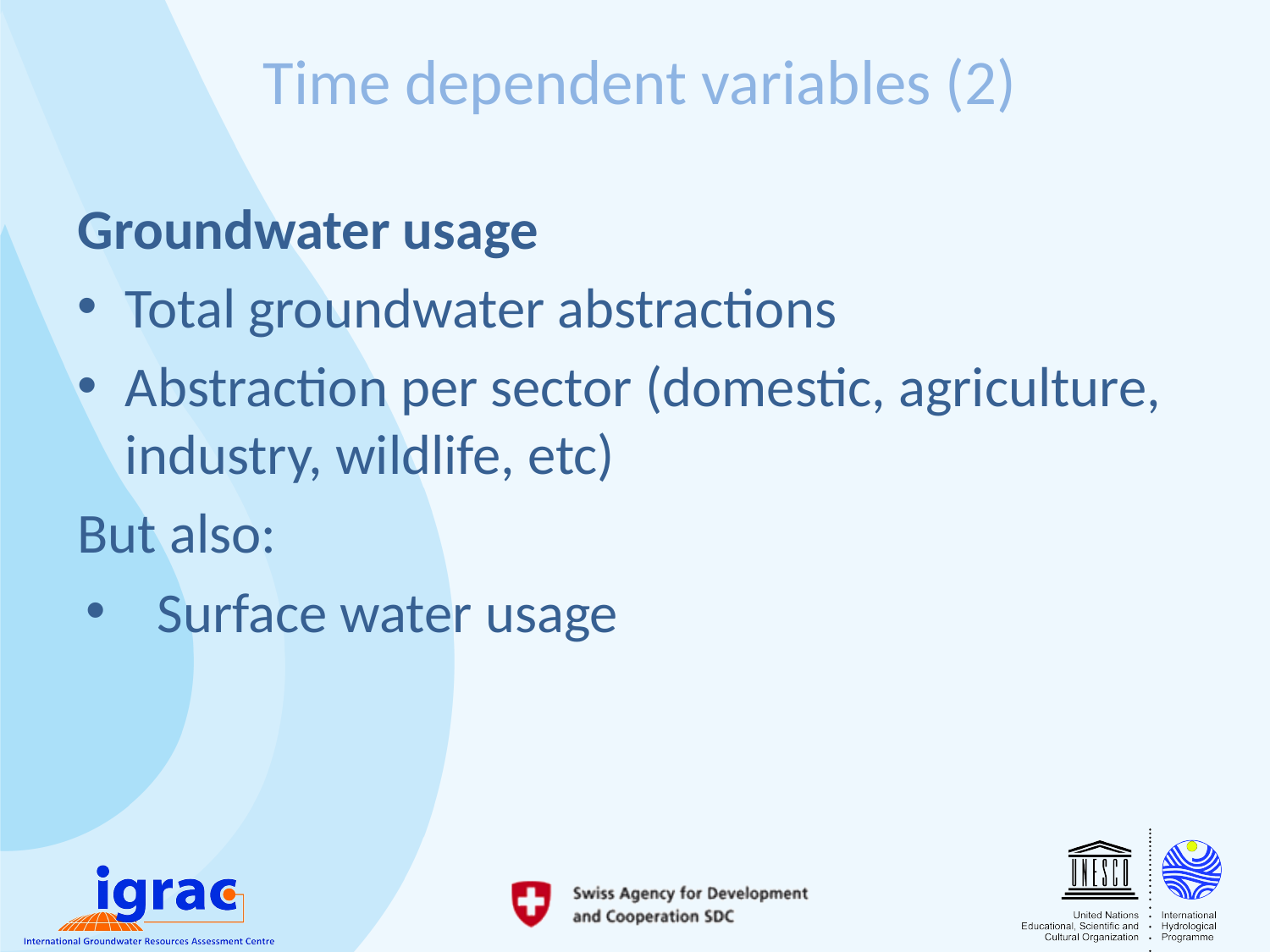

# Time dependent variables (2)
Groundwater usage
Total groundwater abstractions
Abstraction per sector (domestic, agriculture, industry, wildlife, etc)
But also:
Surface water usage